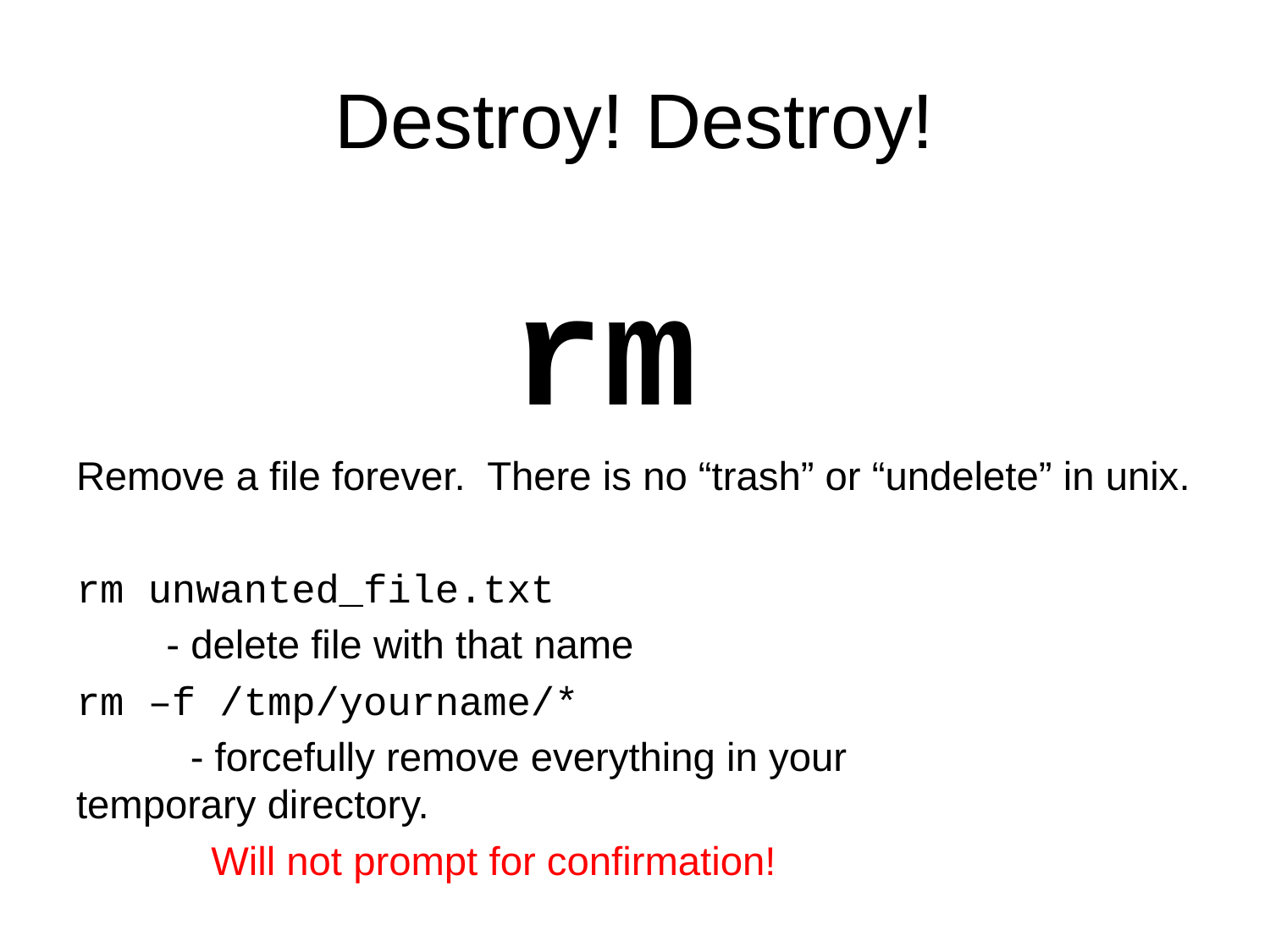

# Destroy! Destroy!
rm
Remove a file forever.  There is no “trash” or “undelete” in unix.

rm unwanted_file.txt
	- delete file with that name
rm –f /tmp/yourname/*
	 - forcefully remove everything in your 	    	    temporary directory.
	    Will not prompt for confirmation!